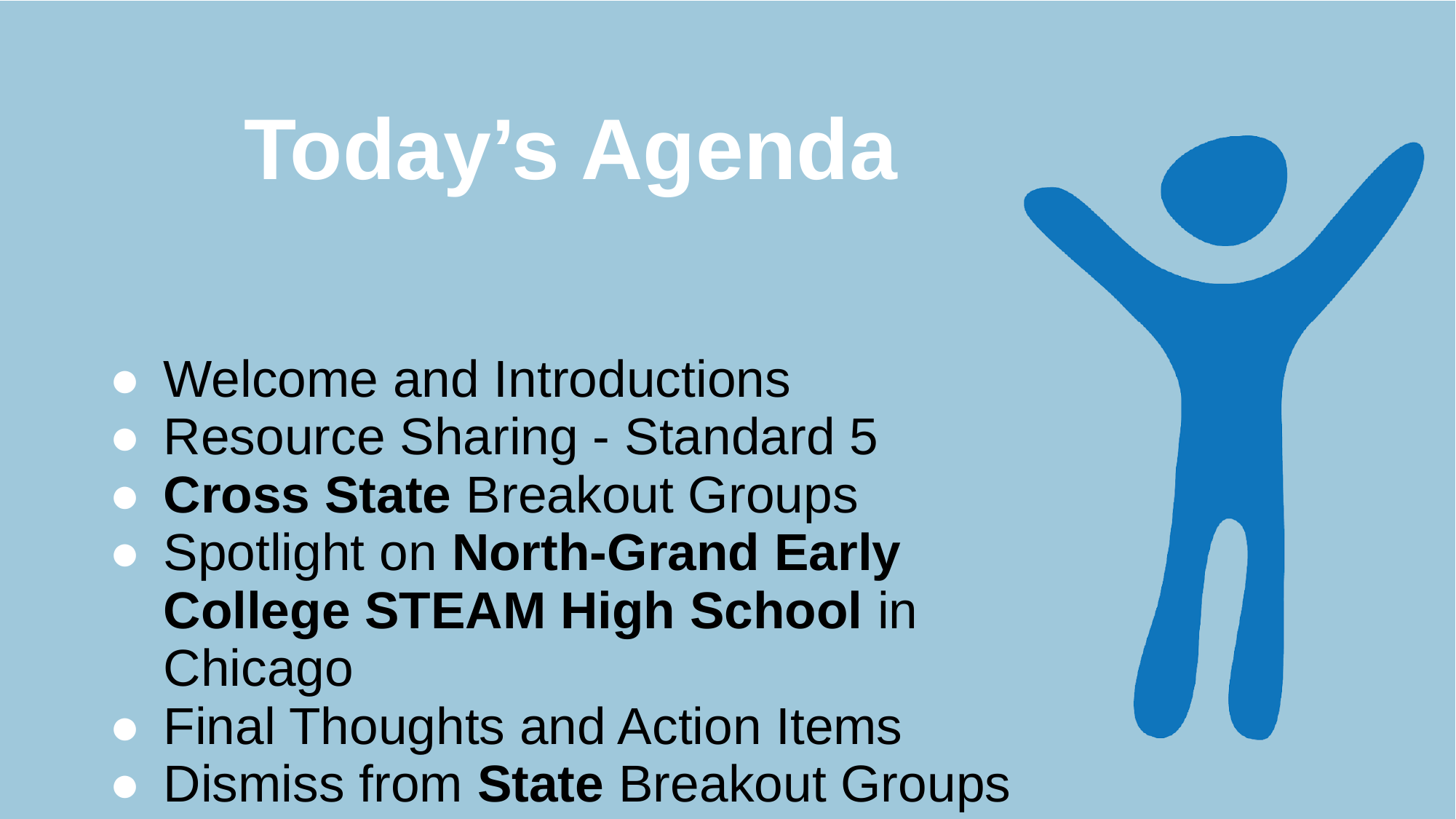

Today’s Agenda

Welcome and Introductions
Resource Sharing - Standard 5
Cross State Breakout Groups
Spotlight on North-Grand Early College STEAM High School in Chicago
Final Thoughts and Action Items
Dismiss from State Breakout Groups